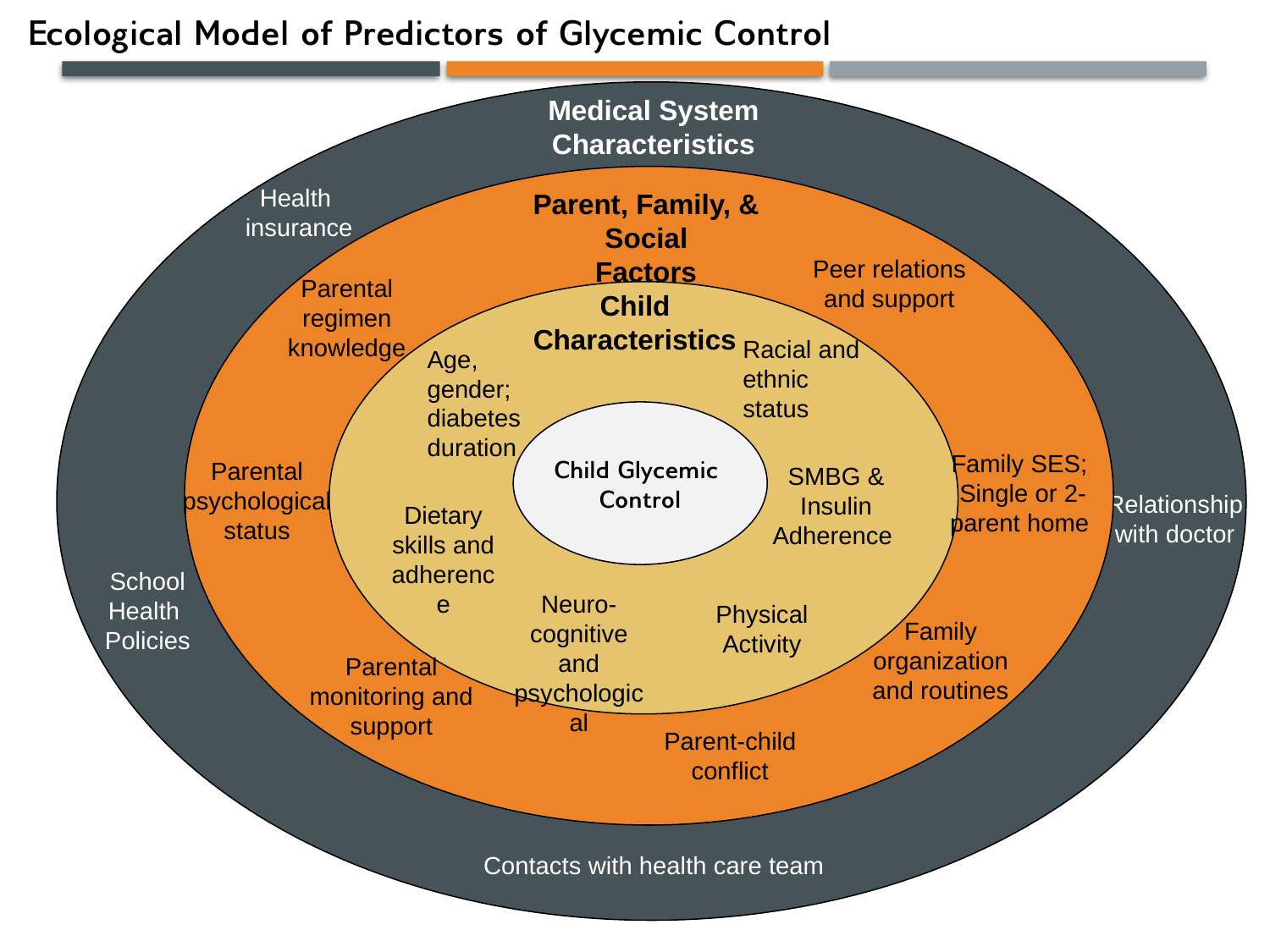

Ecological Model of Predictors of Glycemic Control

Medical System
Characteristics
Health
insurance
Relationship
with doctor
School
Health
Policies

Contacts with health care team

Parent, Family, & Social
Factors
Peer relations and support
Parental regimen
knowledge

Child
Characteristics
Racial and ethnic status
Age, gender; diabetes duration
Child Glycemic
Control
Family SES;
Single or 2-parent home
Parental psychological status
SMBG &
Insulin
Adherence
Dietary skills and adherence
Neuro-cognitive and psychological
Physical Activity
Family organization and routines
Parental
monitoring and support
Parent-child conflict